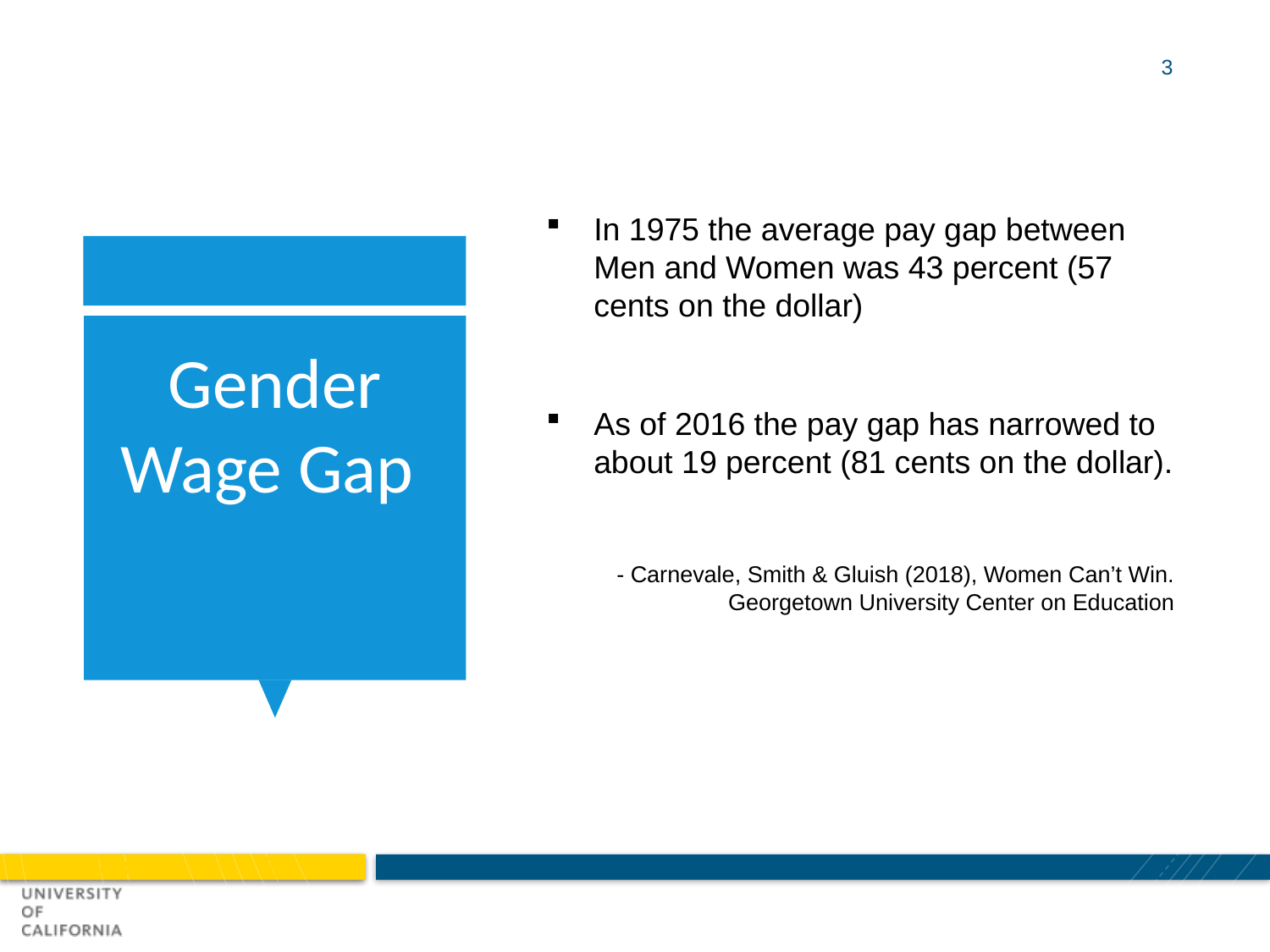

3
In 1975 the average pay gap between Men and Women was 43 percent (57 cents on the dollar)

As of 2016 the pay gap has narrowed to about 19 percent (81 cents on the dollar).

- Carnevale, Smith & Gluish (2018), Women Can’t Win. Georgetown University Center on Education

# Gender Wage Gap